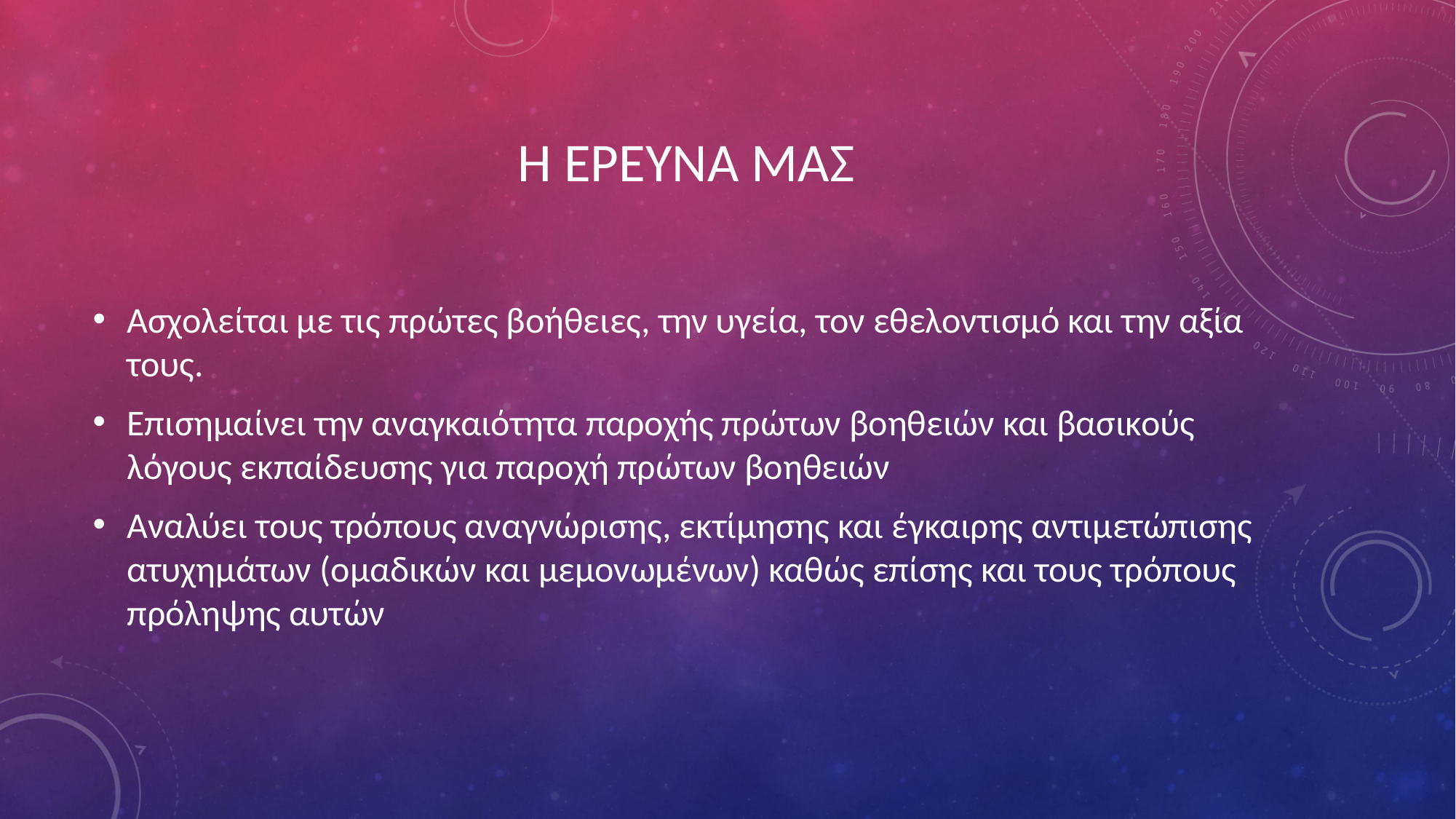

# Η ερευνα μαΣ
Ασχολείται με τις πρώτες βοήθειες, την υγεία, τον εθελοντισμό και την αξία τους.
Επισημαίνει την αναγκαιότητα παροχής πρώτων βοηθειών και βασικούς λόγους εκπαίδευσης για παροχή πρώτων βοηθειών
Αναλύει τους τρόπους αναγνώρισης, εκτίμησης και έγκαιρης αντιμετώπισης ατυχημάτων (ομαδικών και μεμονωμένων) καθώς επίσης και τους τρόπους πρόληψης αυτών